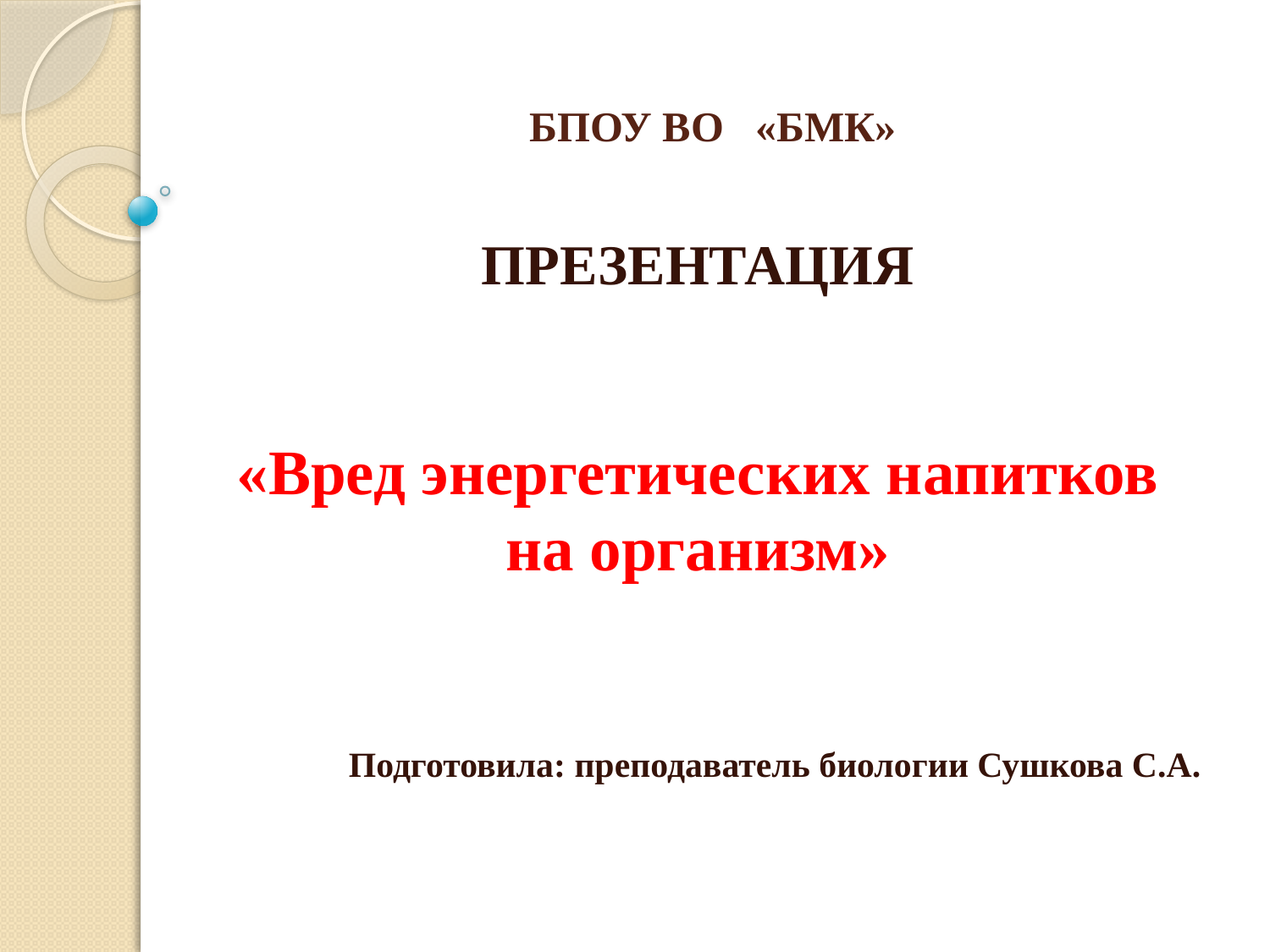

# БПОУ ВО   «БМК»
ПРЕЗЕНТАЦИЯ

«Вред энергетических напитков на организм»

Подготовила: преподаватель биологии Сушкова С.А.